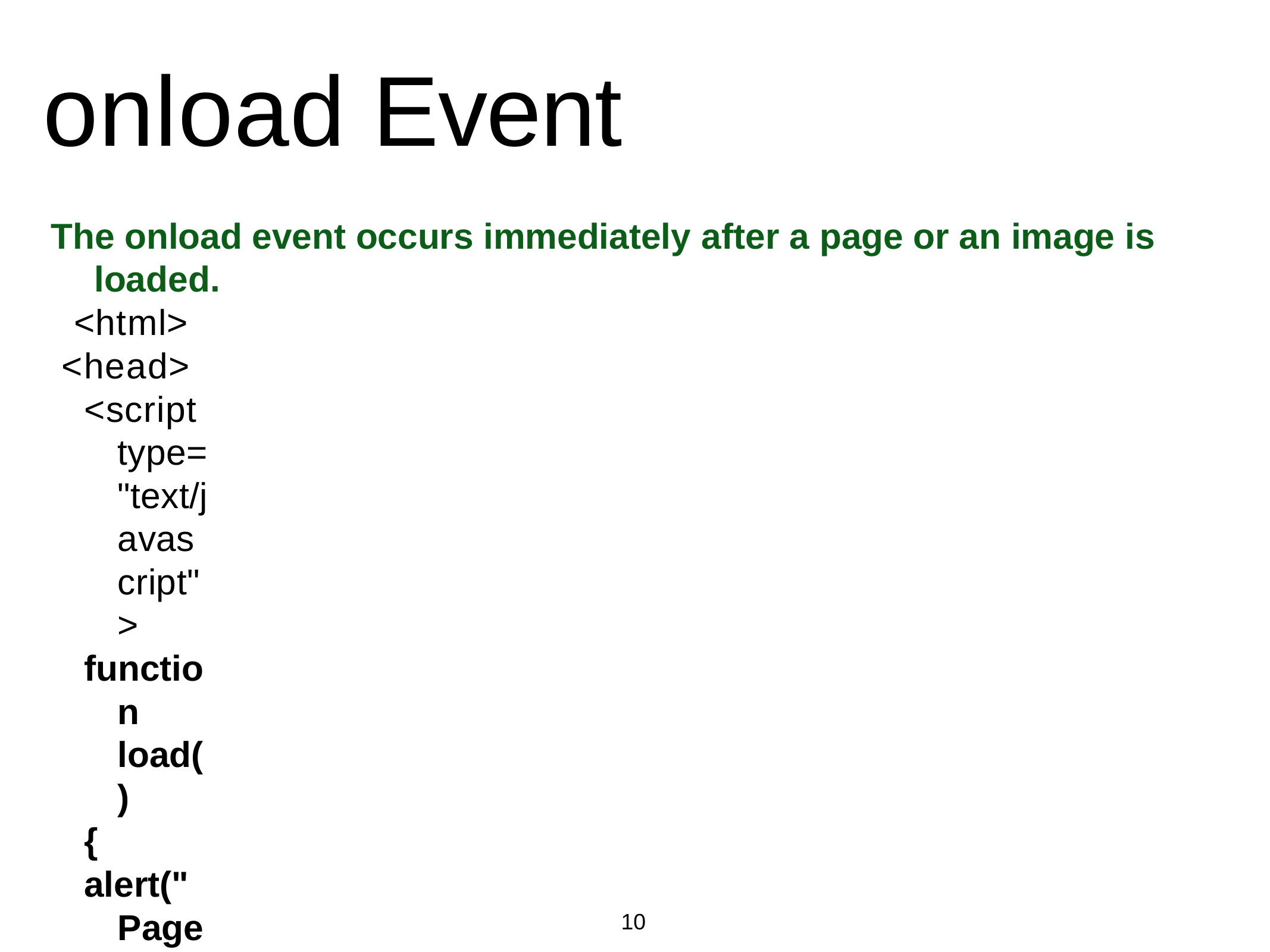

# onload Event
The onload event occurs immediately after a page or an image is  loaded.
<html>
<head>
<script type="text/javascript">
function load()
{
alert("Page is loaded");
}
</script>
</head>
<body onload="load()">
<h1>Hello World!</h1>
</body>
</html>
10